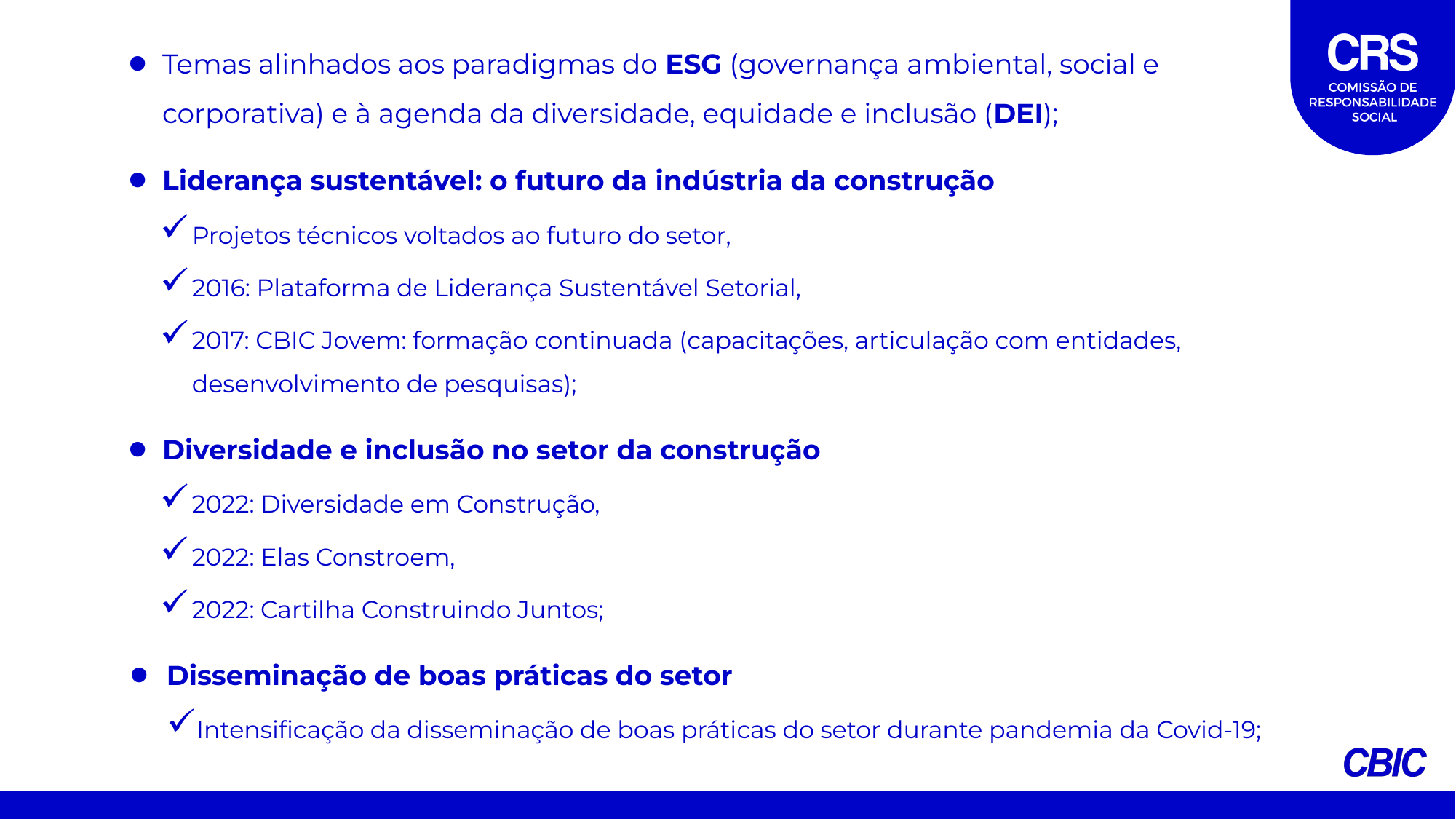

Temas alinhados aos paradigmas do ESG (governança ambiental, social e corporativa) e à agenda da diversidade, equidade e inclusão (DEI);
Liderança sustentável: o futuro da indústria da construção
Projetos técnicos voltados ao futuro do setor,
2016: Plataforma de Liderança Sustentável Setorial,
2017: CBIC Jovem: formação continuada (capacitações, articulação com entidades, desenvolvimento de pesquisas);
Diversidade e inclusão no setor da construção
2022: Diversidade em Construção,
2022: Elas Constroem,
2022: Cartilha Construindo Juntos;
Disseminação de boas práticas do setor
Intensificação da disseminação de boas práticas do setor durante pandemia da Covid-19;